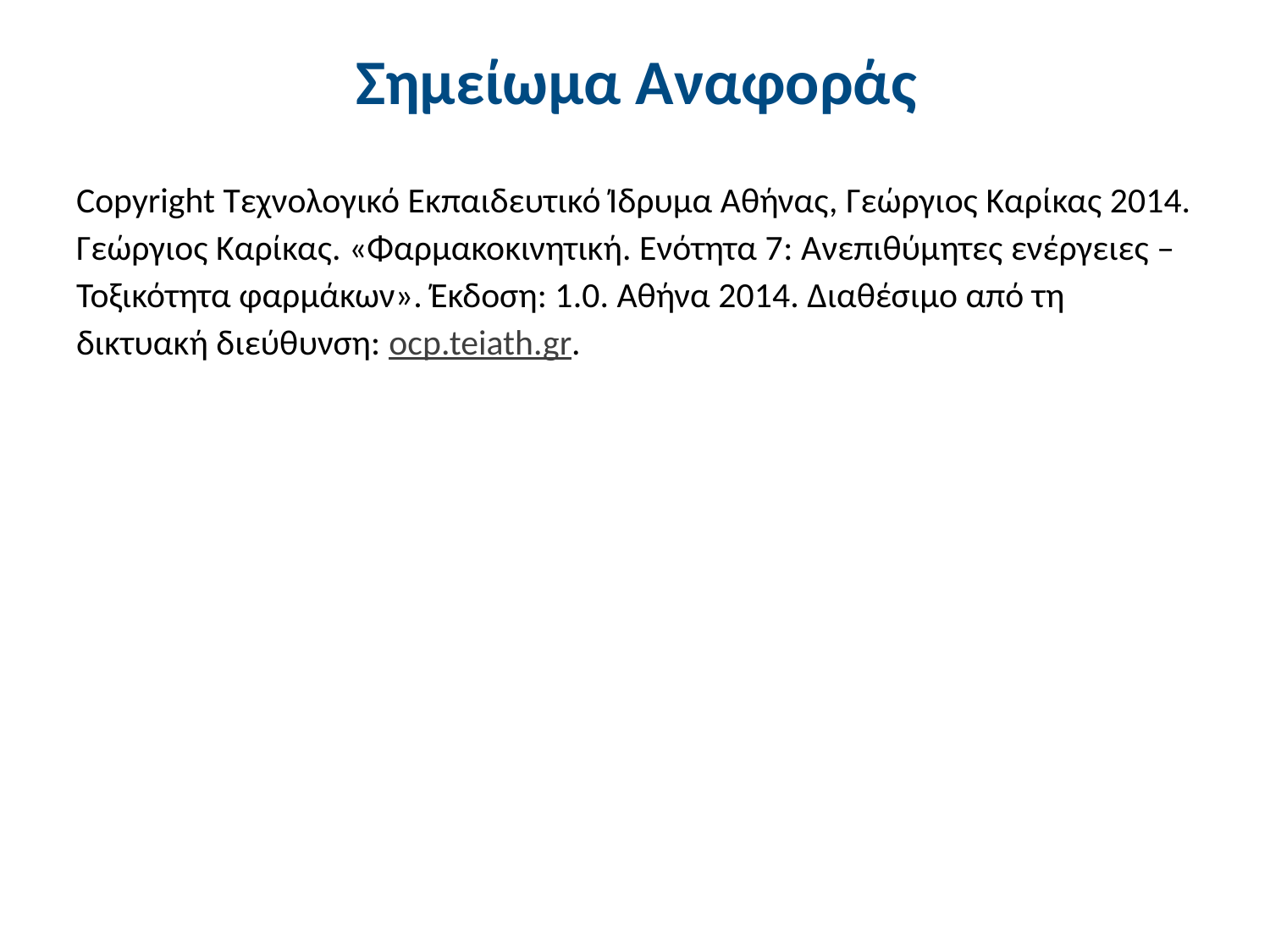

# Σημείωμα Αναφοράς
Copyright Τεχνολογικό Εκπαιδευτικό Ίδρυμα Αθήνας, Γεώργιος Καρίκας 2014. Γεώργιος Καρίκας. «Φαρμακοκινητική. Ενότητα 7: Ανεπιθύμητες ενέργειες – Τοξικότητα φαρμάκων». Έκδοση: 1.0. Αθήνα 2014. Διαθέσιμο από τη δικτυακή διεύθυνση: ocp.teiath.gr.